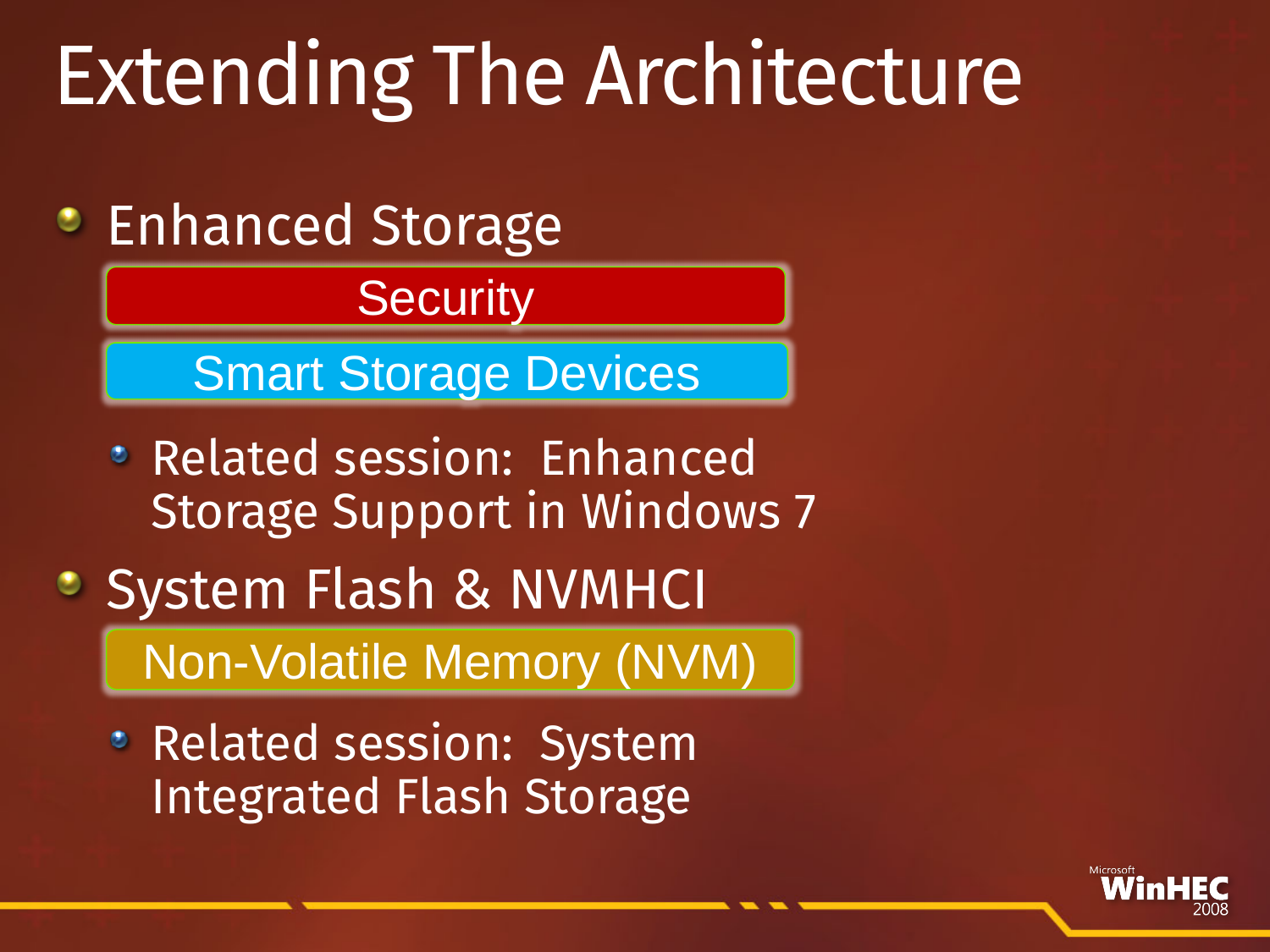

# Extending The Architecture
Enhanced Storage

Related session:  Enhanced
Storage Support in Windows 7
System Flash & NVMHCI

Related session:  System
Integrated Flash Storage

Security
Smart Storage Devices
Non-Volatile Memory (NVM)